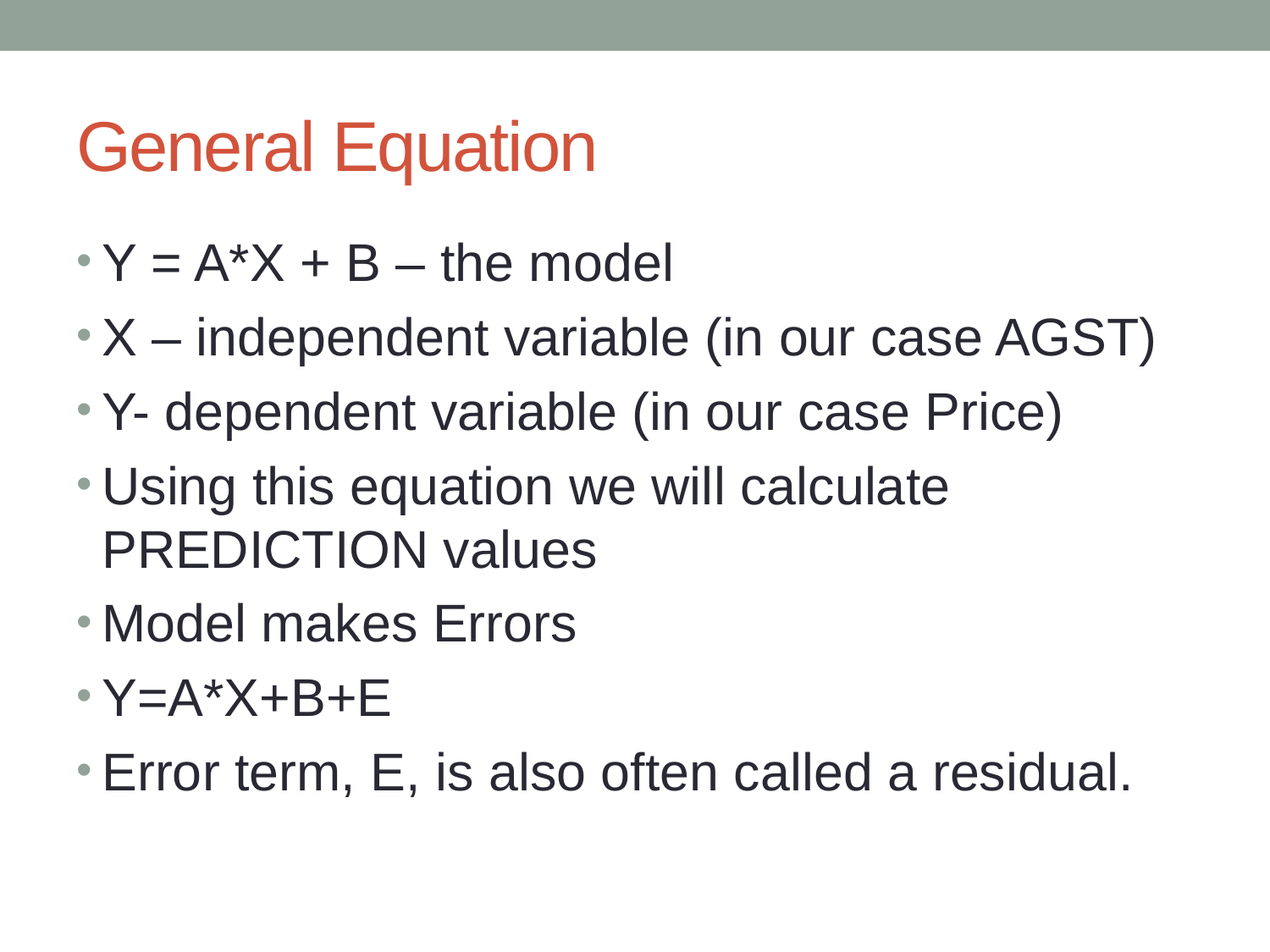

# General Equation
Y = A*X + B – the model
X – independent variable (in our case AGST)
Y- dependent variable (in our case Price)
Using this equation we will calculate PREDICTION values
Model makes Errors
Y=A*X+B+E
Error term, E, is also often called a residual.